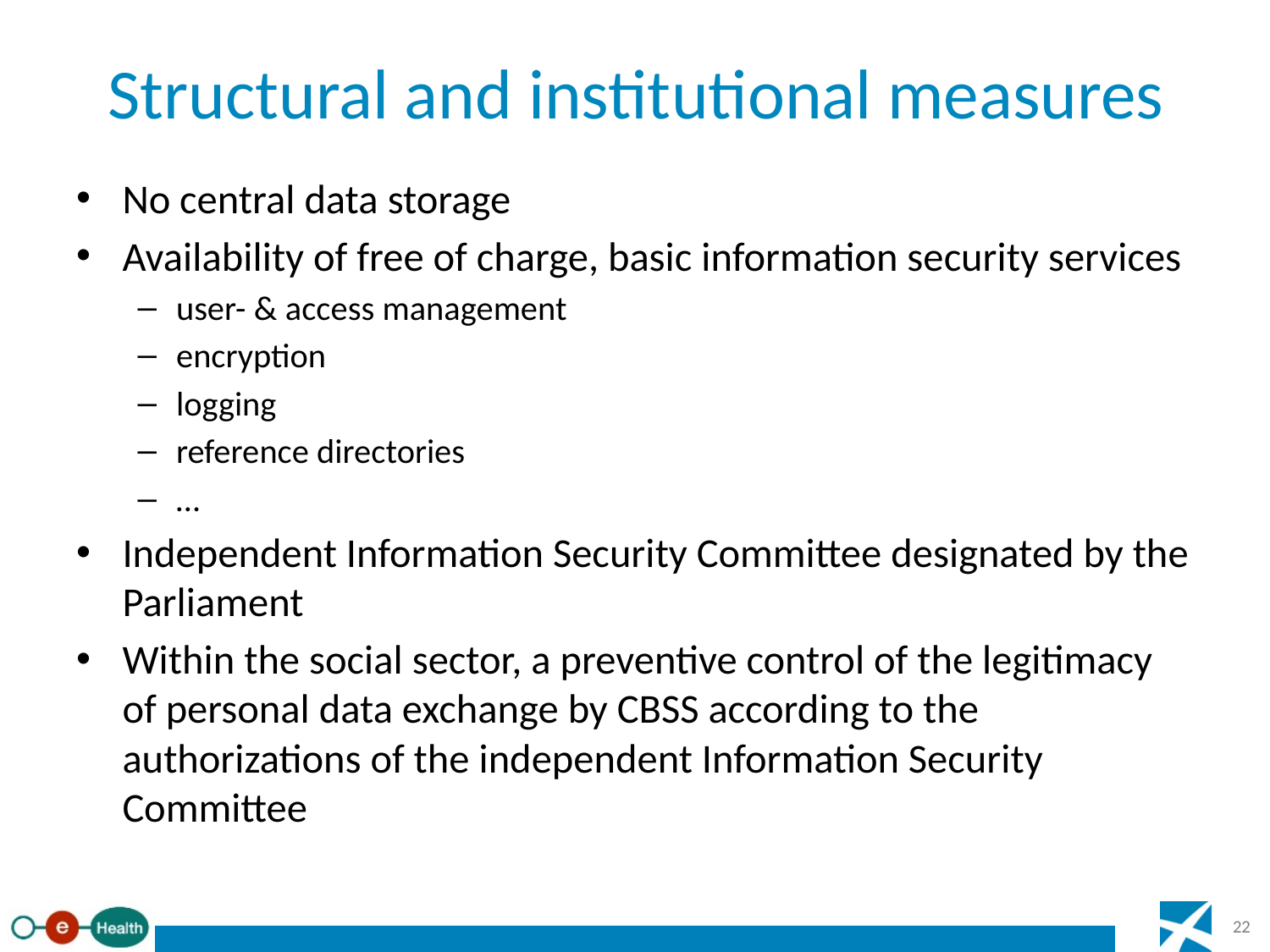

# Structural and institutional measures
No central data storage
Availability of free of charge, basic information security services
user- & access management
encryption
logging
reference directories
…
Independent Information Security Committee designated by the Parliament
Within the social sector, a preventive control of the legitimacy of personal data exchange by CBSS according to the authorizations of the independent Information Security Committee
22